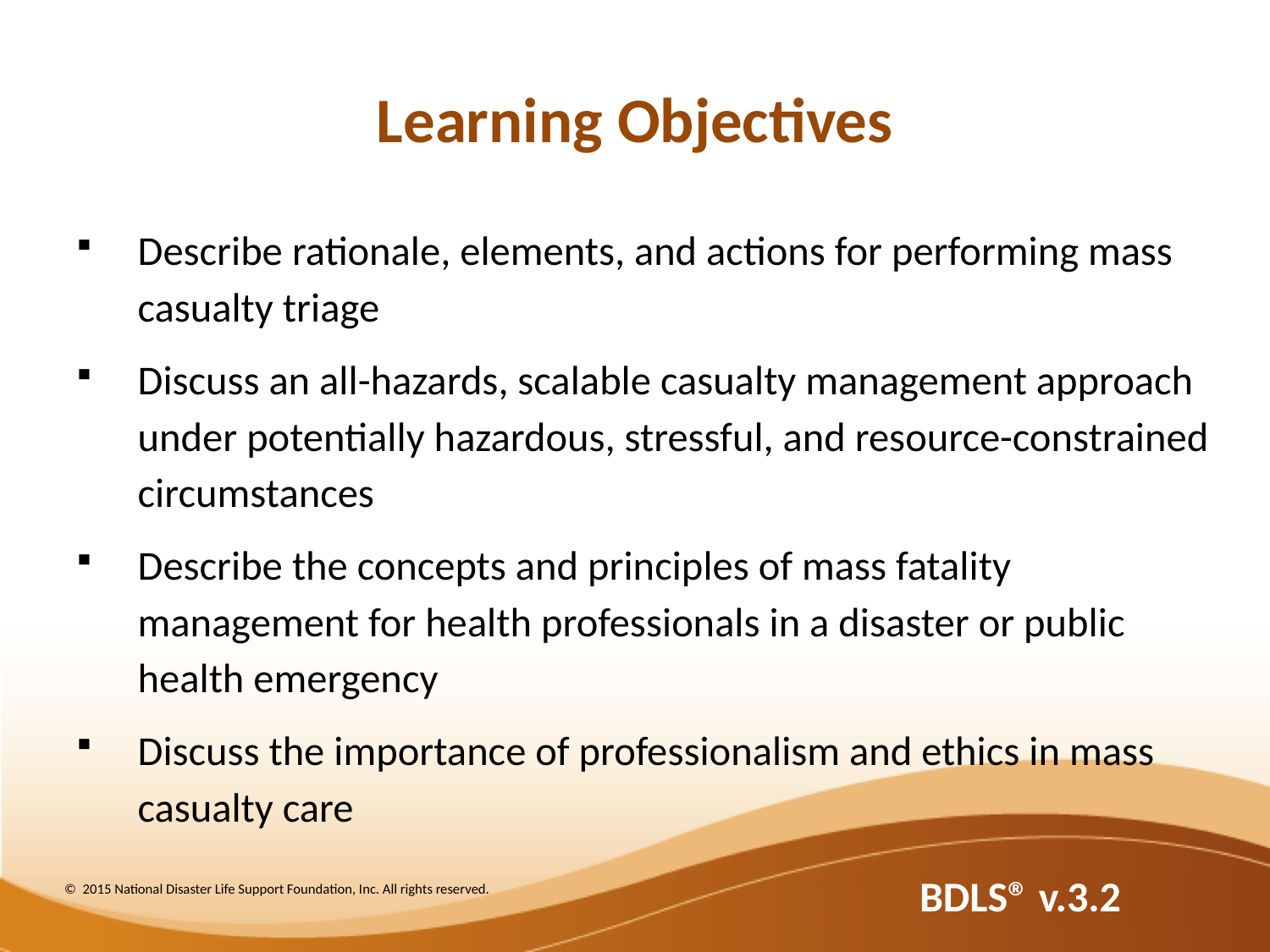

# Learning Objectives
Describe rationale, elements, and actions for performing mass casualty triage
Discuss an all-hazards, scalable casualty management approach under potentially hazardous, stressful, and resource-constrained circumstances
Describe the concepts and principles of mass fatality management for health professionals in a disaster or public health emergency
Discuss the importance of professionalism and ethics in mass casualty care